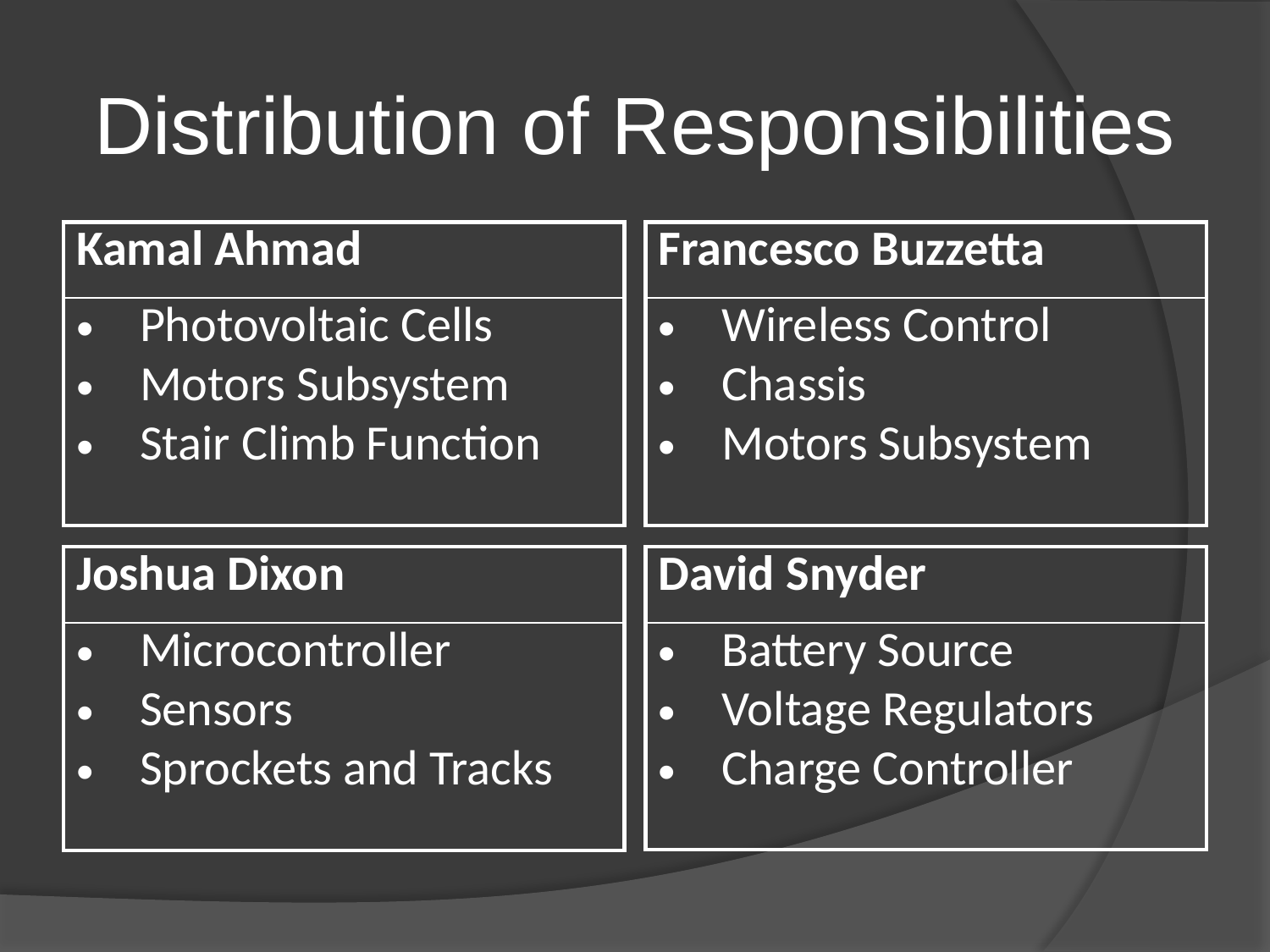

Distribution of Responsibilities
| Kamal Ahmad |
| --- |
| Photovoltaic Cells Motors Subsystem Stair Climb Function |
| Francesco Buzzetta |
| --- |
| Wireless Control Chassis Motors Subsystem |
| Joshua Dixon |
| --- |
| Microcontroller Sensors Sprockets and Tracks |
| David Snyder |
| --- |
| Battery Source Voltage Regulators Charge Controller |